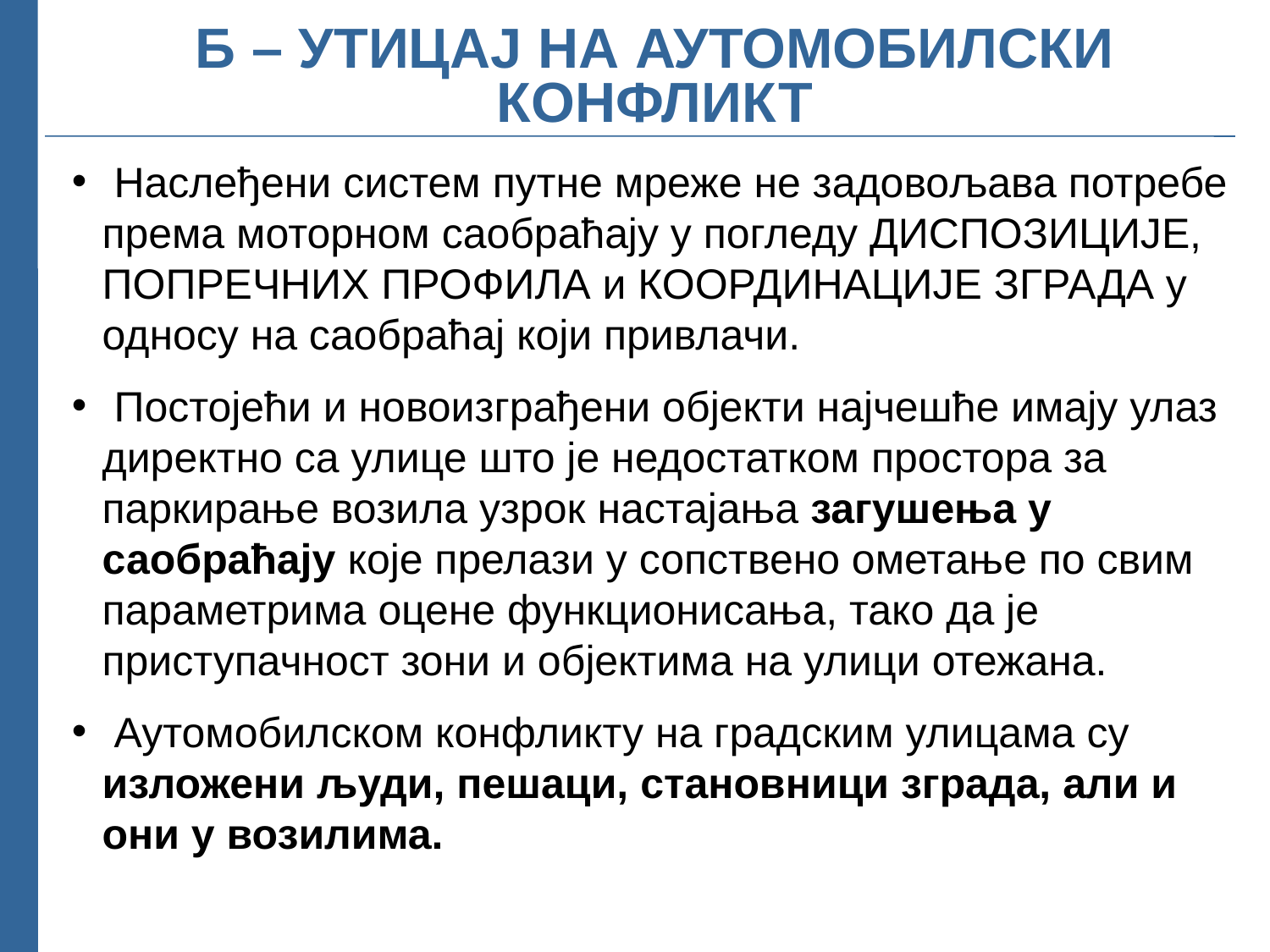

Б – УТИЦАЈ НА АУТОМОБИЛСКИ КОНФЛИКТ

 Наслеђени систем путне мреже не задовољава потребе према моторном саобраћају у погледу ДИСПОЗИЦИЈЕ, ПОПРЕЧНИХ ПРОФИЛА и КООРДИНАЦИЈЕ ЗГРАДА у односу на саобраћај који привлачи.
 Постојећи и новоизграђени објекти најчешће имају улаз директно са улице што је недостатком простора за паркирање возила узрок настајања загушења у саобраћају које прелази у сопствено ометање по свим параметрима оцене функционисања, тако да је приступачност зони и објектима на улици отежана.
 Аутомобилском конфликту на градским улицама су изложени људи, пешаци, становници зграда, али и они у возилима.